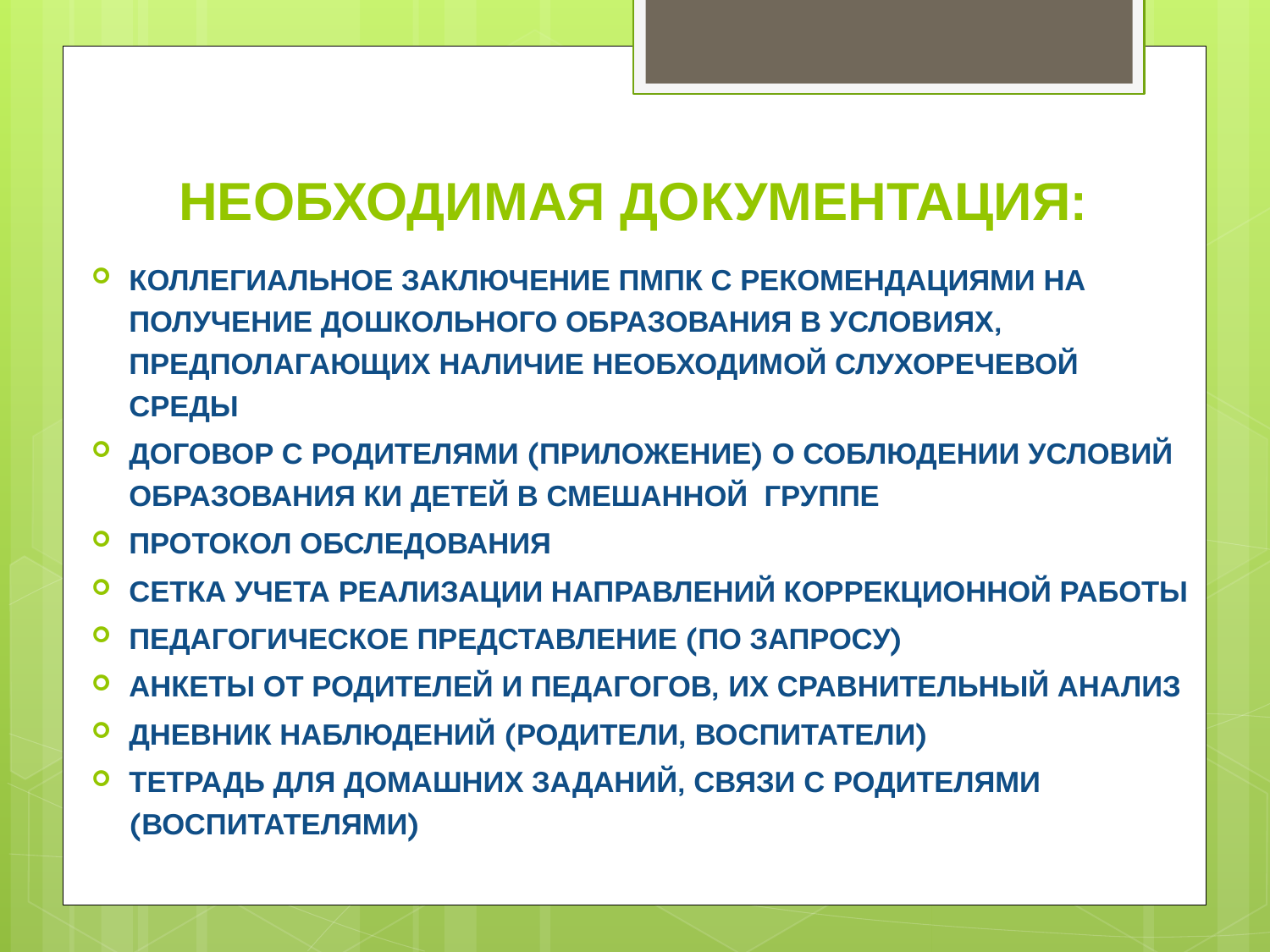

# НЕОБХОДИМАЯ ДОКУМЕНТАЦИЯ:
КОЛЛЕГИАЛЬНОЕ ЗАКЛЮЧЕНИЕ ПМПК С РЕКОМЕНДАЦИЯМИ НА ПОЛУЧЕНИЕ ДОШКОЛЬНОГО ОБРАЗОВАНИЯ В УСЛОВИЯХ, ПРЕДПОЛАГАЮЩИХ НАЛИЧИЕ НЕОБХОДИМОЙ СЛУХОРЕЧЕВОЙ СРЕДЫ
ДОГОВОР С РОДИТЕЛЯМИ (ПРИЛОЖЕНИЕ) О СОБЛЮДЕНИИ УСЛОВИЙ ОБРАЗОВАНИЯ КИ ДЕТЕЙ В СМЕШАННОЙ  ГРУППЕ
ПРОТОКОЛ ОБСЛЕДОВАНИЯ
СЕТКА УЧЕТА РЕАЛИЗАЦИИ НАПРАВЛЕНИЙ КОРРЕКЦИОННОЙ РАБОТЫ
ПЕДАГОГИЧЕСКОЕ ПРЕДСТАВЛЕНИЕ (ПО ЗАПРОСУ)
АНКЕТЫ ОТ РОДИТЕЛЕЙ И ПЕДАГОГОВ, ИХ СРАВНИТЕЛЬНЫЙ АНАЛИЗ
ДНЕВНИК НАБЛЮДЕНИЙ (РОДИТЕЛИ, ВОСПИТАТЕЛИ)
ТЕТРАДЬ ДЛЯ ДОМАШНИХ ЗАДАНИЙ, СВЯЗИ С РОДИТЕЛЯМИ (ВОСПИТАТЕЛЯМИ)